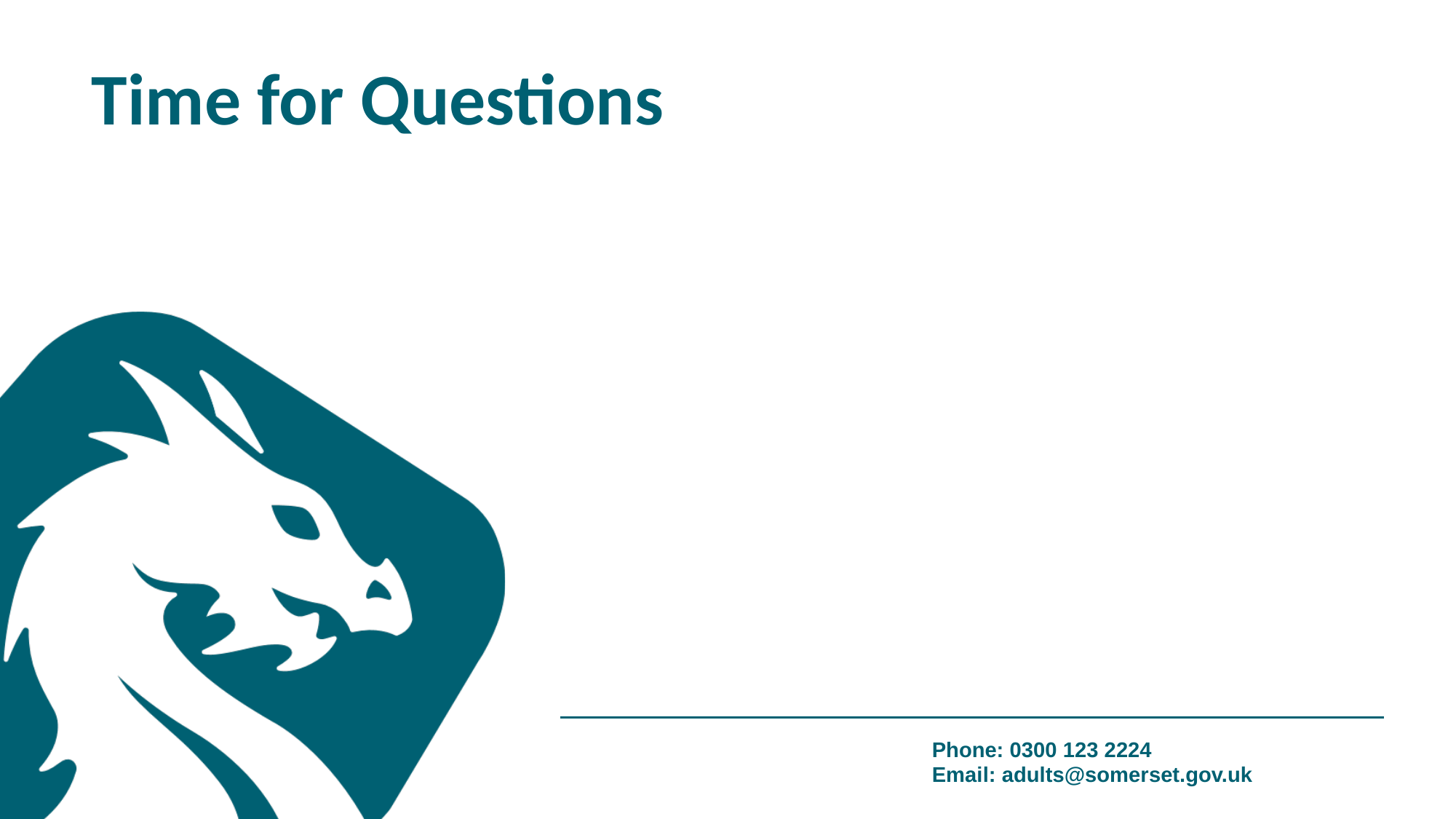

Time for Questions

                                                                                                                                            Phone: 0300 123 2224
                                                                                                                                            Email: adults@somerset.gov.uk